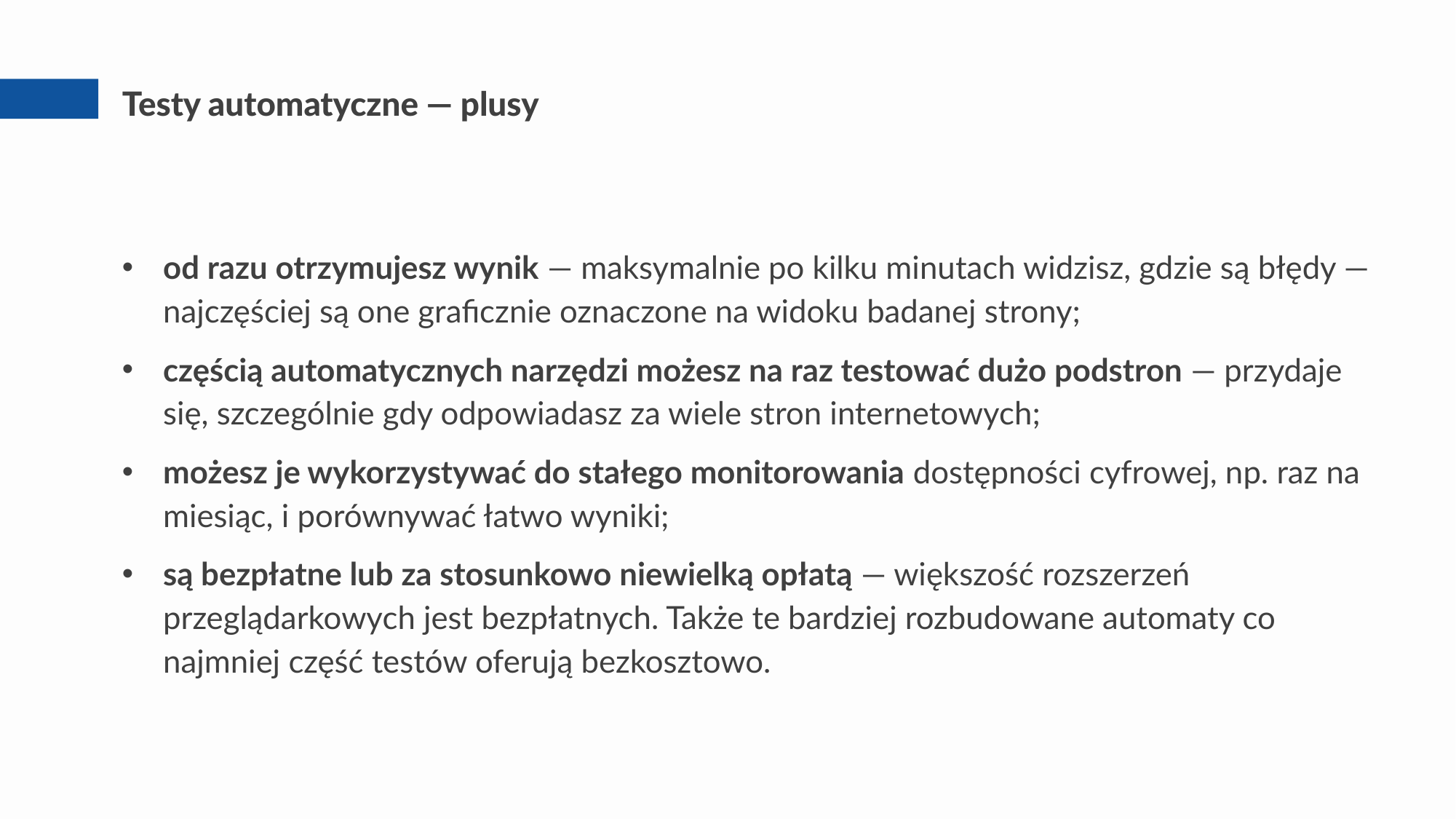

# Testy automatyczne — plusy
od razu otrzymujesz wynik — maksymalnie po kilku minutach widzisz, gdzie są błędy — najczęściej są one graficznie oznaczone na widoku badanej strony;
częścią automatycznych narzędzi możesz na raz testować dużo podstron — przydaje się, szczególnie gdy odpowiadasz za wiele stron internetowych;
możesz je wykorzystywać do stałego monitorowania dostępności cyfrowej, np. raz na miesiąc, i porównywać łatwo wyniki;
są bezpłatne lub za stosunkowo niewielką opłatą — większość rozszerzeń przeglądarkowych jest bezpłatnych. Także te bardziej rozbudowane automaty co najmniej część testów oferują bezkosztowo.